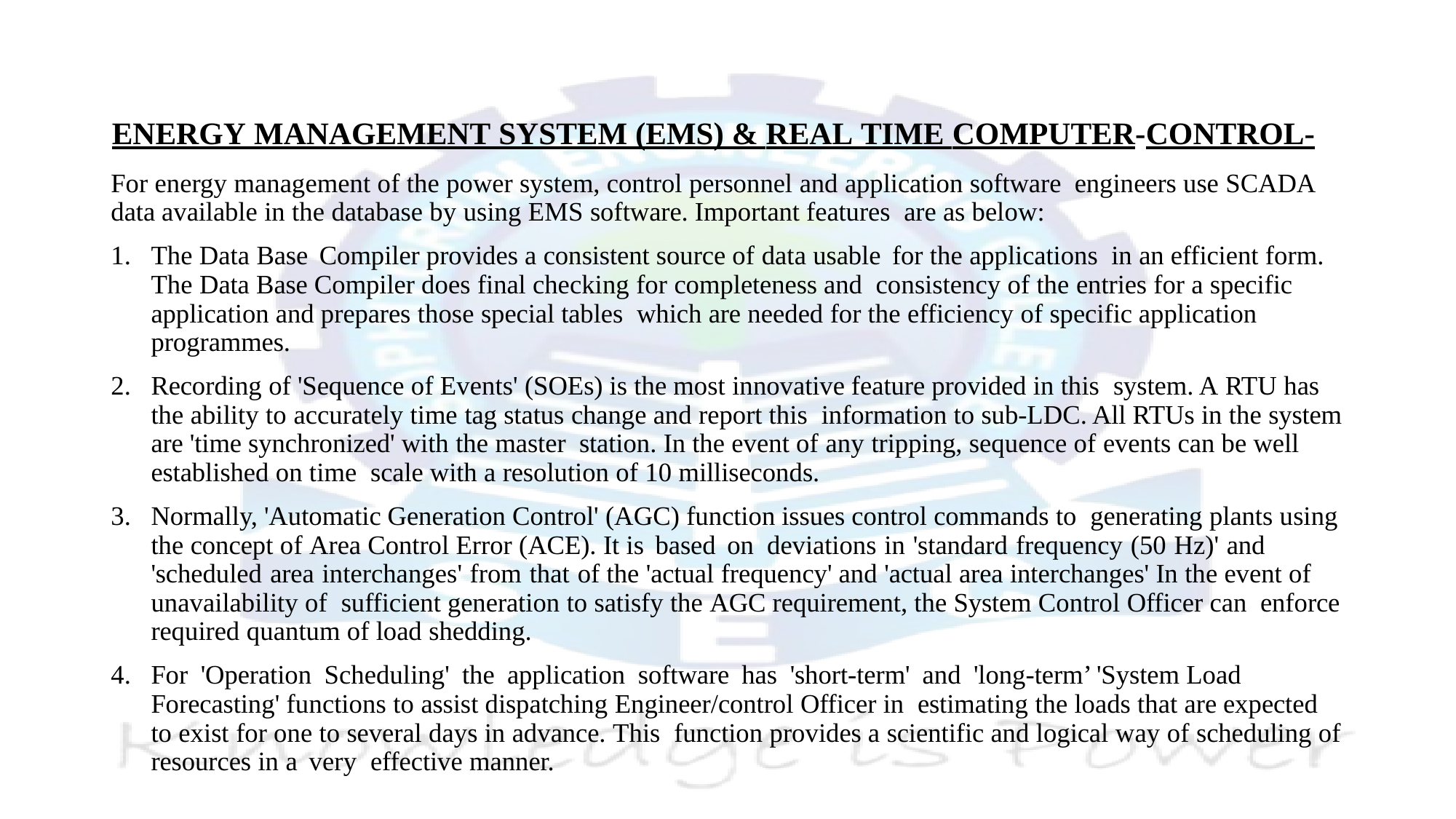

# ENERGY MANAGEMENT SYSTEM (EMS) & REAL TIME COMPUTER-CONTROL-
For energy management of the power system, control personnel and application software  engineers use SCADA data available in the database by using EMS software. Important features  are as below:
The Data Base Compiler provides a consistent source of data usable for the applications  in an efficient form. The Data Base Compiler does final checking for completeness and  consistency of the entries for a specific application and prepares those special tables  which are needed for the efficiency of specific application programmes.
Recording of 'Sequence of Events' (SOEs) is the most innovative feature provided in this  system. A RTU has the ability to accurately time tag status change and report this  information to sub-LDC. All RTUs in the system are 'time synchronized' with the master  station. In the event of any tripping, sequence of events can be well established on time  scale with a resolution of 10 milliseconds.
Normally, 'Automatic Generation Control' (AGC) function issues control commands to  generating plants using the concept of Area Control Error (ACE). It is based on  deviations in 'standard frequency (50 Hz)' and 'scheduled area interchanges' from that of the 'actual frequency' and 'actual area interchanges' In the event of unavailability of  sufficient generation to satisfy the AGC requirement, the System Control Officer can  enforce required quantum of load shedding.
For 'Operation Scheduling' the application software has 'short-term' and 'long-term’ 'System Load Forecasting' functions to assist dispatching Engineer/control Officer in  estimating the loads that are expected to exist for one to several days in advance. This  function provides a scientific and logical way of scheduling of resources in a very  effective manner.